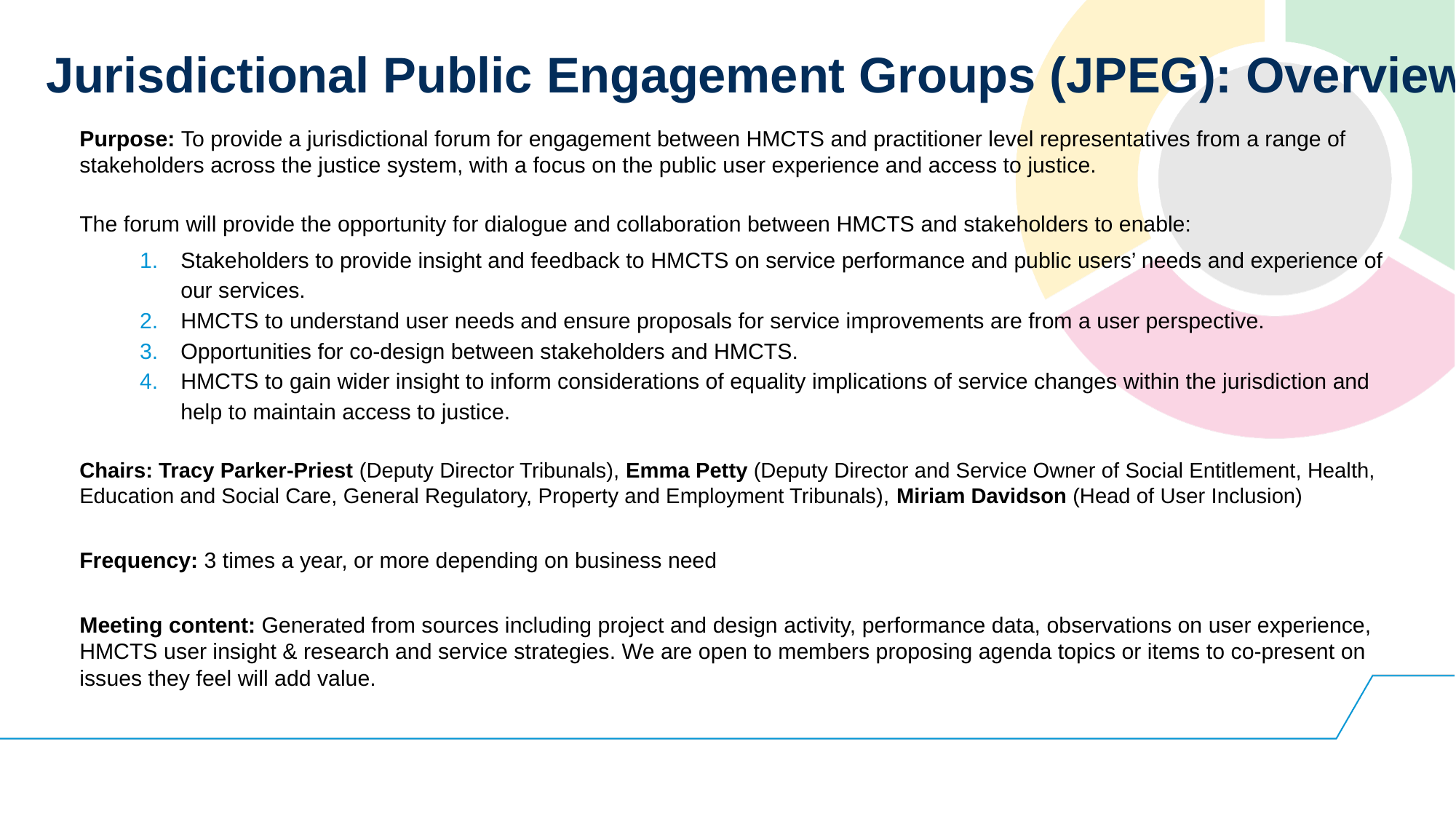

# Jurisdictional Public Engagement Groups (JPEG): Overview
Purpose: To provide a jurisdictional forum for engagement between HMCTS and practitioner level representatives from a range of stakeholders across the justice system, with a focus on the public user experience and access to justice.
The forum will provide the opportunity for dialogue and collaboration between HMCTS and stakeholders to enable:
Stakeholders to provide insight and feedback to HMCTS on service performance and public users’ needs and experience of our services.
HMCTS to understand user needs and ensure proposals for service improvements are from a user perspective.
Opportunities for co-design between stakeholders and HMCTS.
HMCTS to gain wider insight to inform considerations of equality implications of service changes within the jurisdiction and help to maintain access to justice.

Chairs: Tracy Parker-Priest (Deputy Director Tribunals), Emma Petty (Deputy Director and Service Owner of Social Entitlement, Health, Education and Social Care, General Regulatory, Property and Employment Tribunals), Miriam Davidson (Head of User Inclusion)

Frequency: 3 times a year, or more depending on business need

Meeting content: Generated from sources including project and design activity, performance data, observations on user experience, HMCTS user insight & research and service strategies. We are open to members proposing agenda topics or items to co-present on issues they feel will add value.